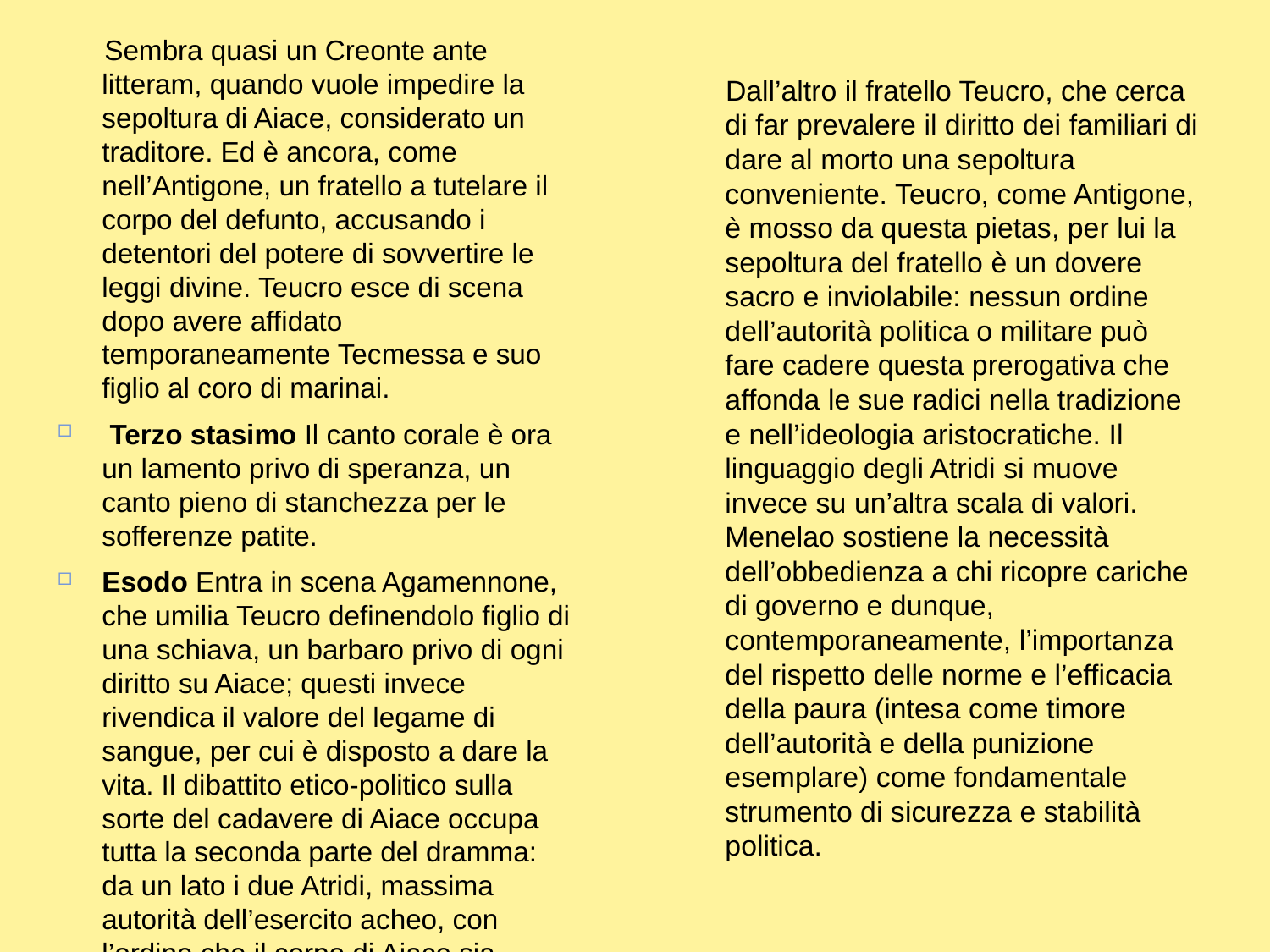

Sembra quasi un Creonte ante litteram, quando vuole impedire la sepoltura di Aiace, considerato un traditore. Ed è ancora, come nell’Antigone, un fratello a tutelare il corpo del defunto, accusando i detentori del potere di sovvertire le leggi divine. Teucro esce di scena dopo avere affidato temporaneamente Tecmessa e suo figlio al coro di marinai.
 Terzo stasimo Il canto corale è ora un lamento privo di speranza, un canto pieno di stanchezza per le sofferenze patite.
Esodo Entra in scena Agamennone, che umilia Teucro definendolo figlio di una schiava, un barbaro privo di ogni diritto su Aiace; questi invece rivendica il valore del legame di sangue, per cui è disposto a dare la vita. Il dibattito etico-politico sulla sorte del cadavere di Aiace occupa tutta la seconda parte del dramma: da un lato i due Atridi, massima autorità dell’esercito acheo, con l’ordine che il corpo di Aiace sia privato di qualsiasi rito funebre, così da punirlo del suo tradimento.
     Dall’altro il fratello Teucro, che cerca di far prevalere il diritto dei familiari di dare al morto una sepoltura conveniente. Teucro, come Antigone, è mosso da questa pietas, per lui la sepoltura del fratello è un dovere sacro e inviolabile: nessun ordine dell’autorità politica o militare può fare cadere questa prerogativa che affonda le sue radici nella tradizione e nell’ideologia aristocratiche. Il linguaggio degli Atridi si muove invece su un’altra scala di valori. Menelao sostiene la necessità dell’obbedienza a chi ricopre cariche di governo e dunque, contemporaneamente, l’importanza del rispetto delle norme e l’efficacia della paura (intesa come timore dell’autorità e della punizione esemplare) come fondamentale strumento di sicurezza e stabilità politica.